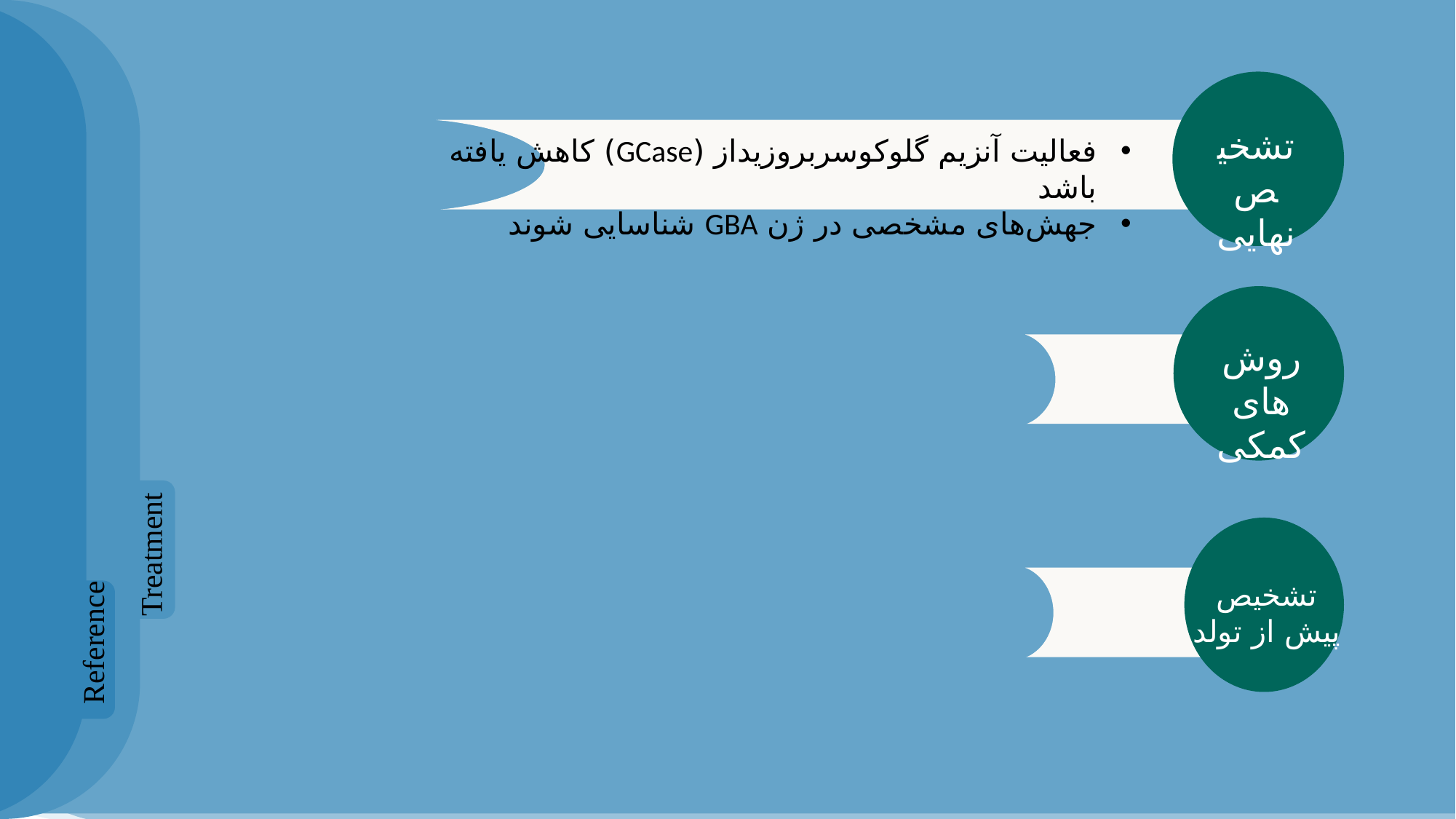

فعالیت آنزیم گلوکوسربروزیداز (GCase) کاهش یافته باشد
جهش‌های مشخصی در ژن GBA شناسایی شوند

تشخیص نهایی

روش های کمکی

Treatment

تشخیص پیش از تولد
Reference